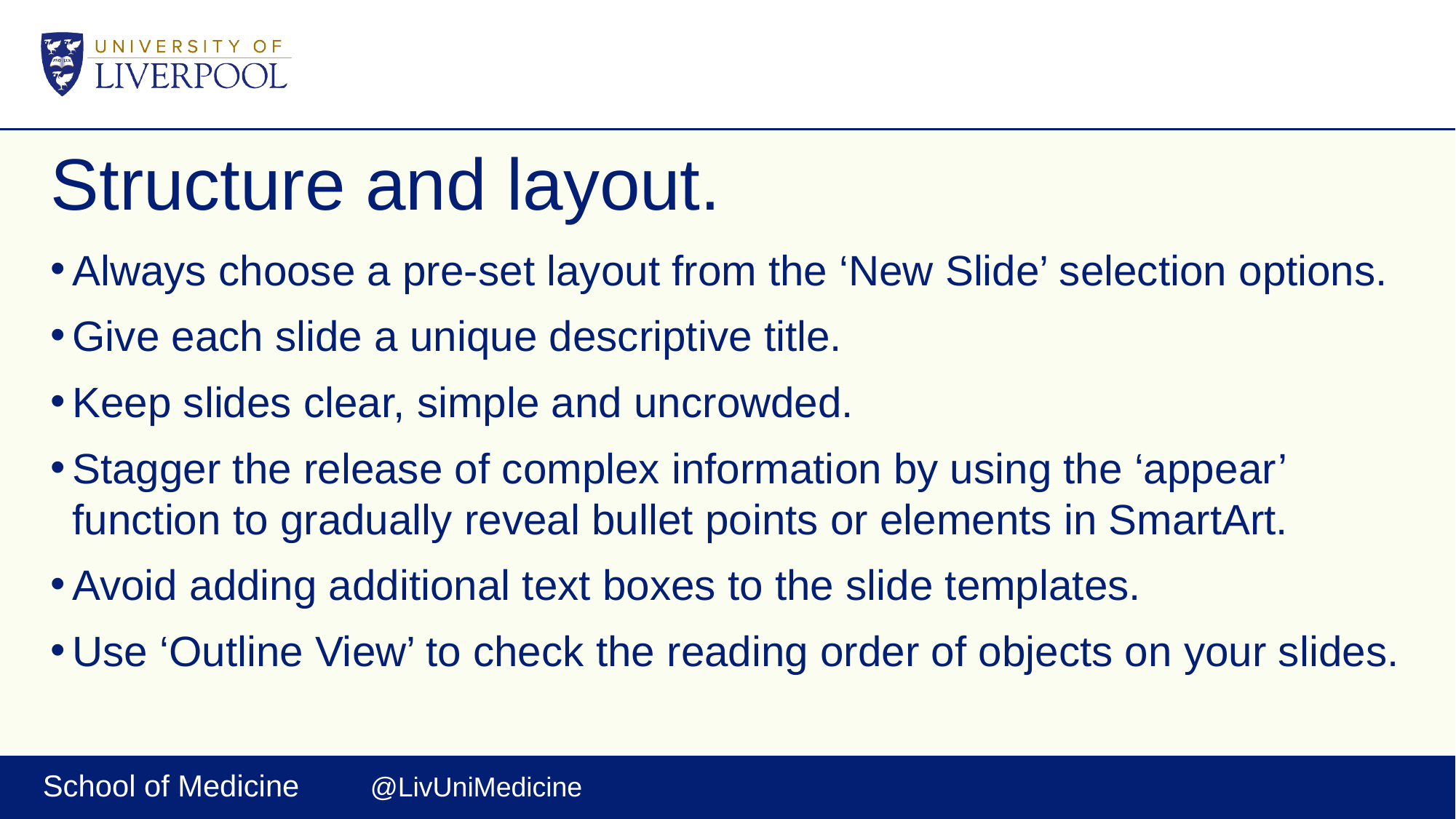

# Structure and layout.
Always choose a pre-set layout from the ‘New Slide’ selection options.
Give each slide a unique descriptive title.
Keep slides clear, simple and uncrowded.
Stagger the release of complex information by using the ‘appear’ function to gradually reveal bullet points or elements in SmartArt.
Avoid adding additional text boxes to the slide templates.
Use ‘Outline View’ to check the reading order of objects on your slides.